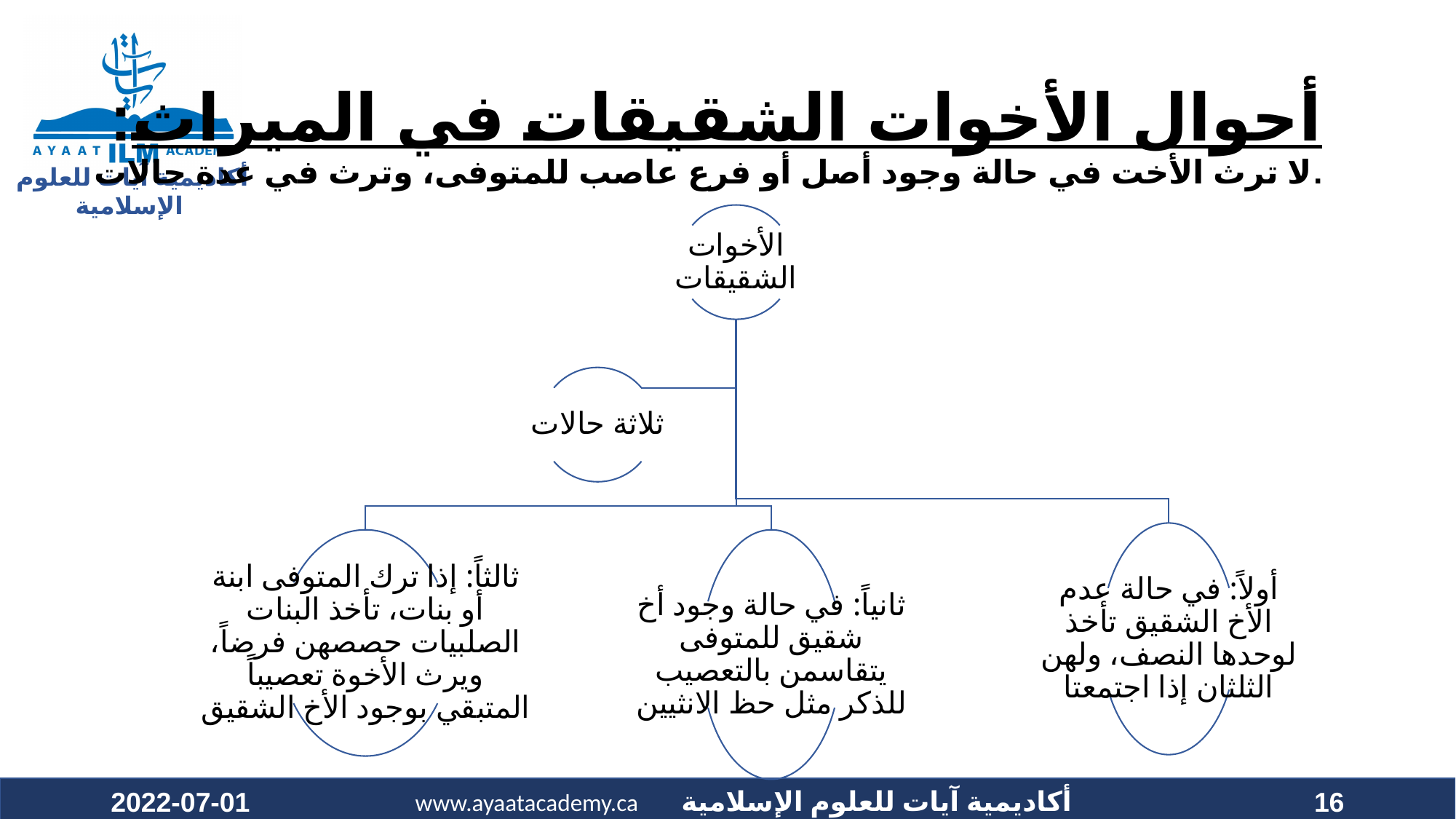

# أحوال الأخوات الشقيقات في الميراث: لا ترث الأخت في حالة وجود أصل أو فرع عاصب للمتوفى، وترث في عدة حالات.
الأخوات الشقيقات
ثالثاً: إذا ترك المتوفى ابنة أو بنات، تأخذ البنات الصلبيات حصصهن فرضاً، ويرث الأخوة تعصيباً المتبقي بوجود الأخ الشقيق
ثانياً: في حالة وجود أخ شقيق للمتوفى يتقاسمن بالتعصيب للذكر مثل حظ الانثيين
أولاً: في حالة عدم الأخ الشقيق تأخذ لوحدها النصف، ولهن الثلثان إذا اجتمعتا
ثلاثة حالات
2022-07-01
16